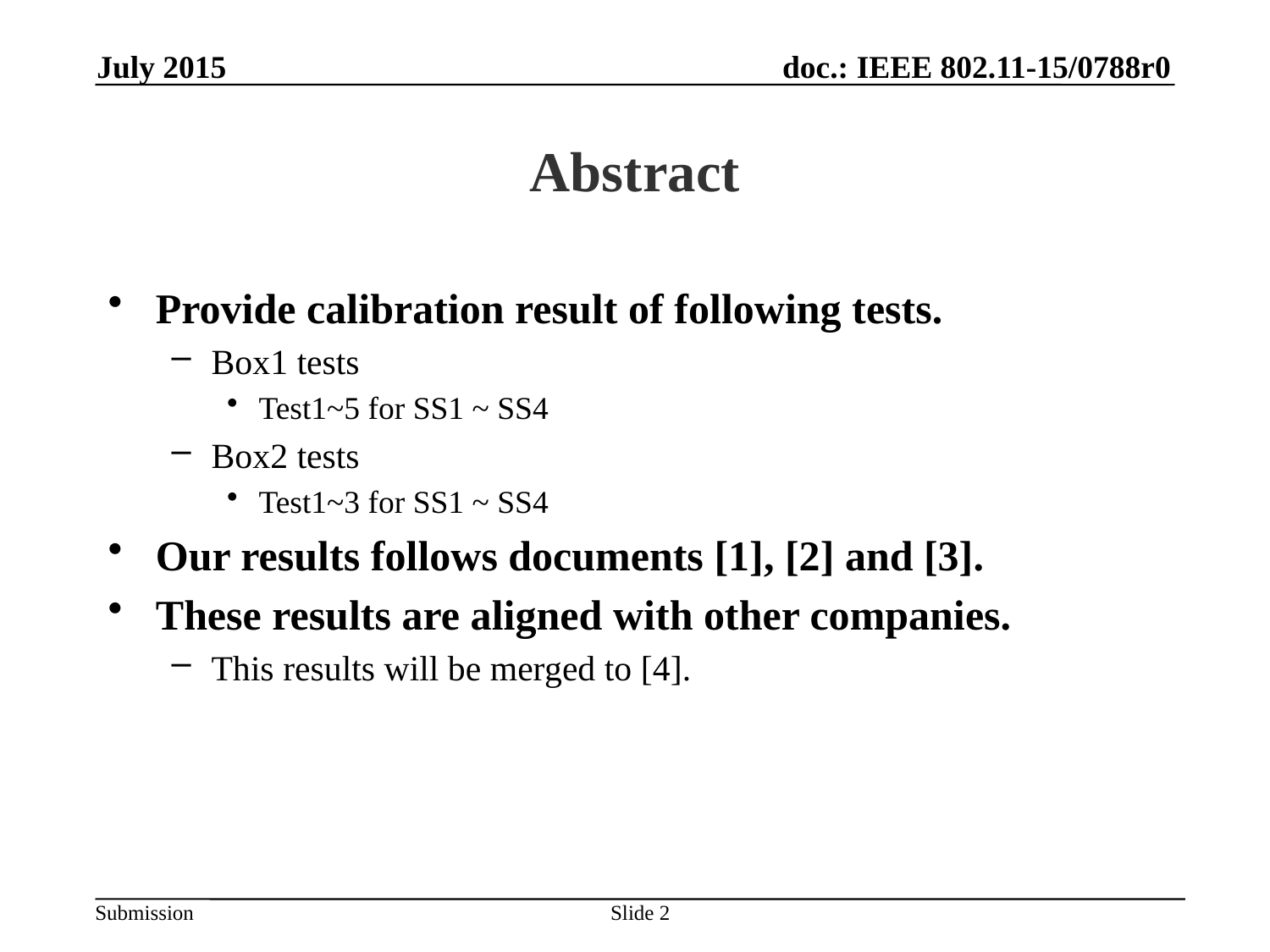

July 2015
# Abstract
Provide calibration result of following tests.
Box1 tests
Test1~5 for SS1 ~ SS4
Box2 tests
Test1~3 for SS1 ~ SS4
Our results follows documents [1], [2] and [3].
These results are aligned with other companies.
This results will be merged to [4].

Slide 2
Takeshi Itagaki, Sony Corporation